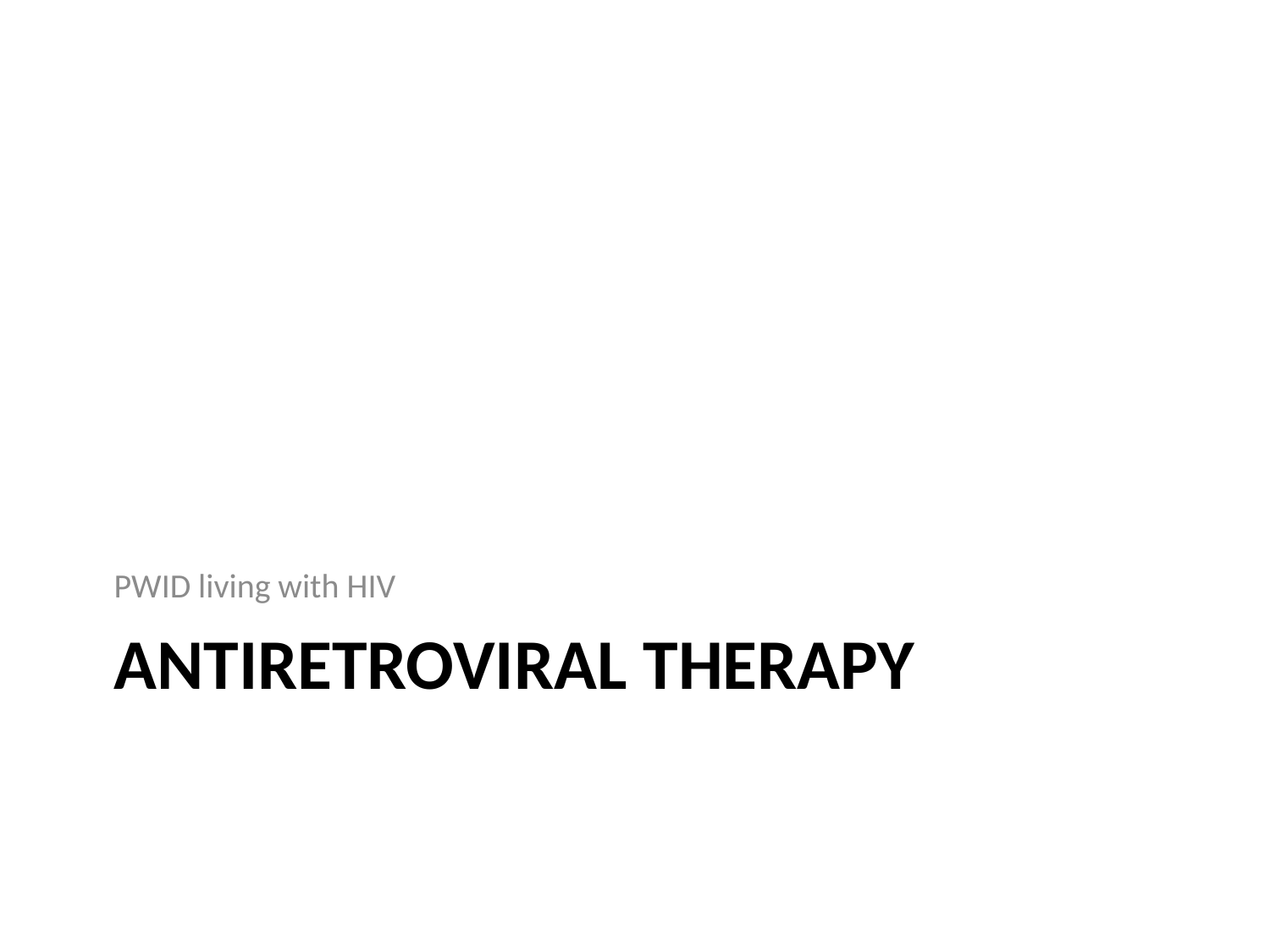

PWID living with HIV
# Antiretroviral therapy